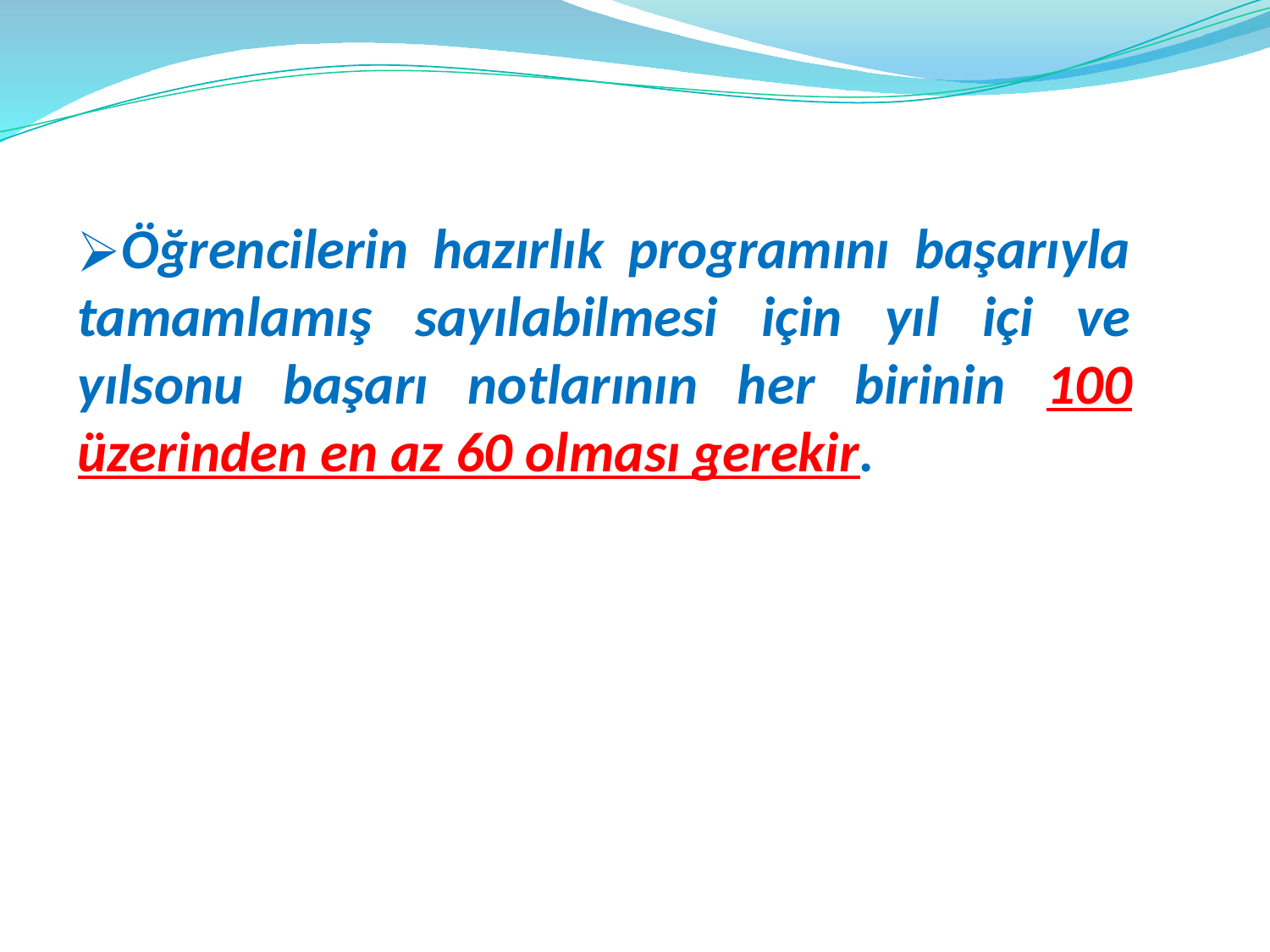

Öğrencilerin hazırlık programını başarıyla tamamlamış sayılabilmesi için yıl içi ve yılsonu başarı notlarının her birinin 100 üzerinden en az 60 olması gerekir.